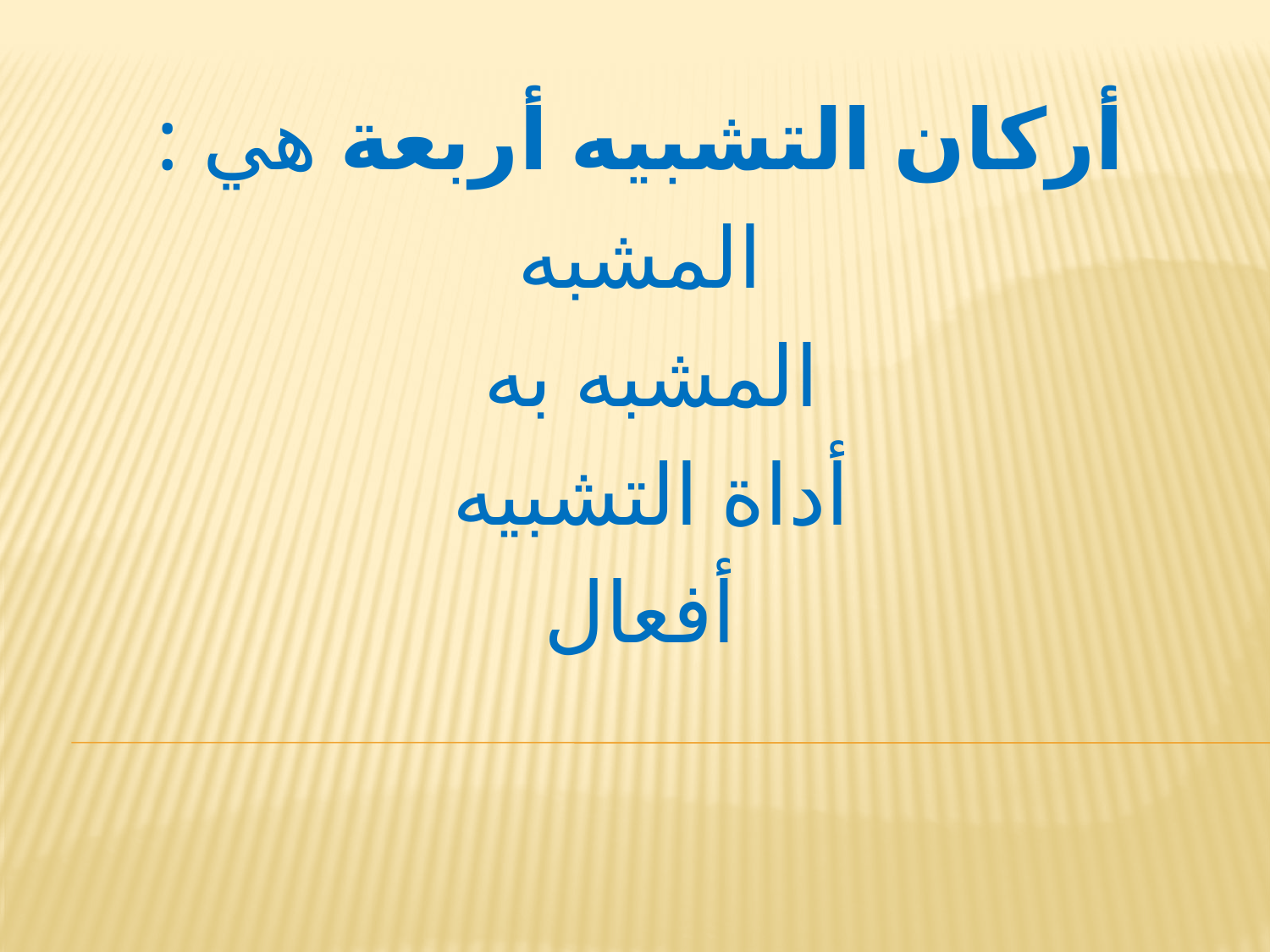

أركان التشبيه أربعة هي :
المشبه
المشبه به
أداة التشبيه
أفعال
#